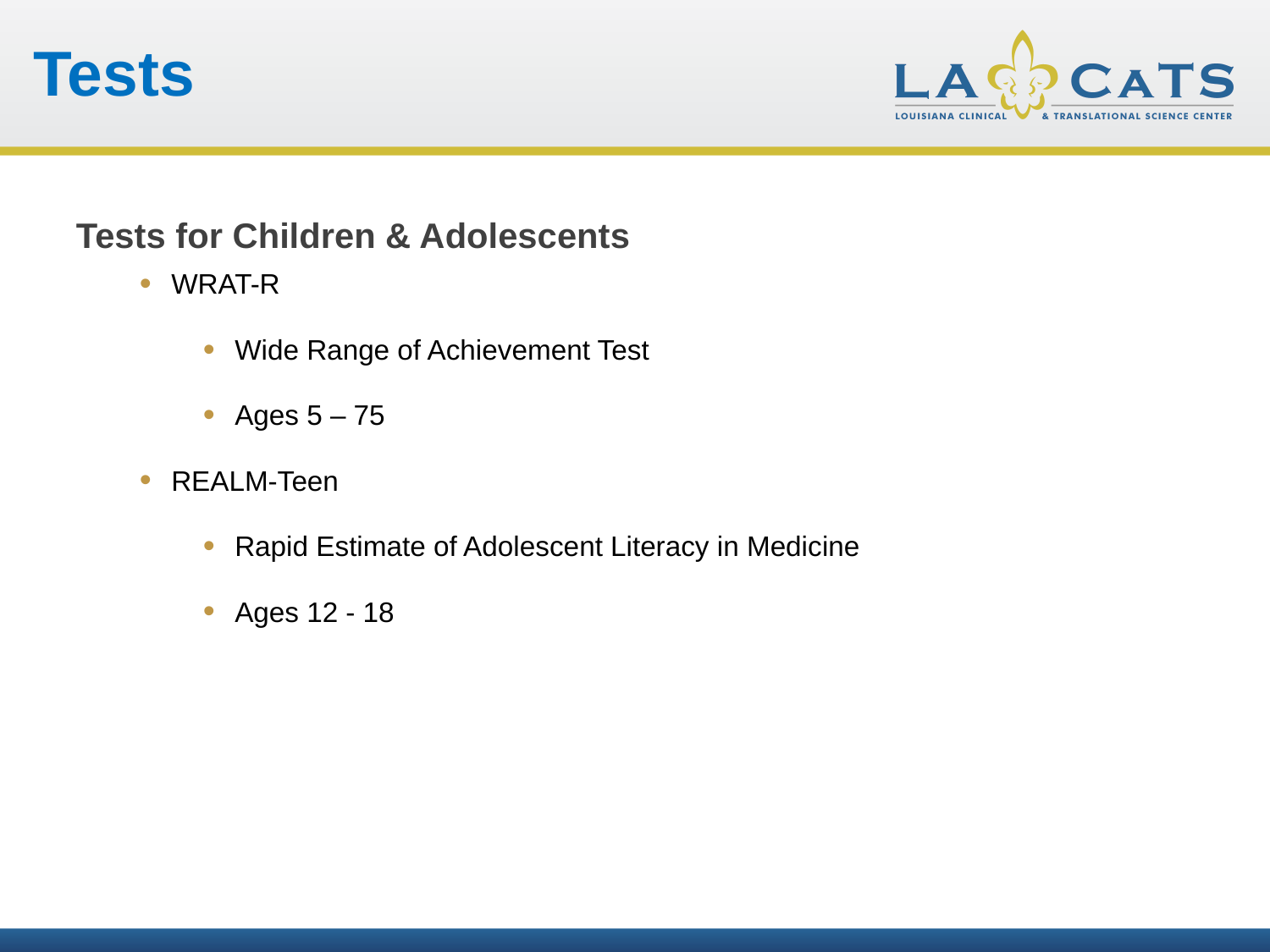

Tests
Tests for Children & Adolescents
WRAT-R
Wide Range of Achievement Test
Ages 5 – 75
REALM-Teen
Rapid Estimate of Adolescent Literacy in Medicine
Ages 12 - 18